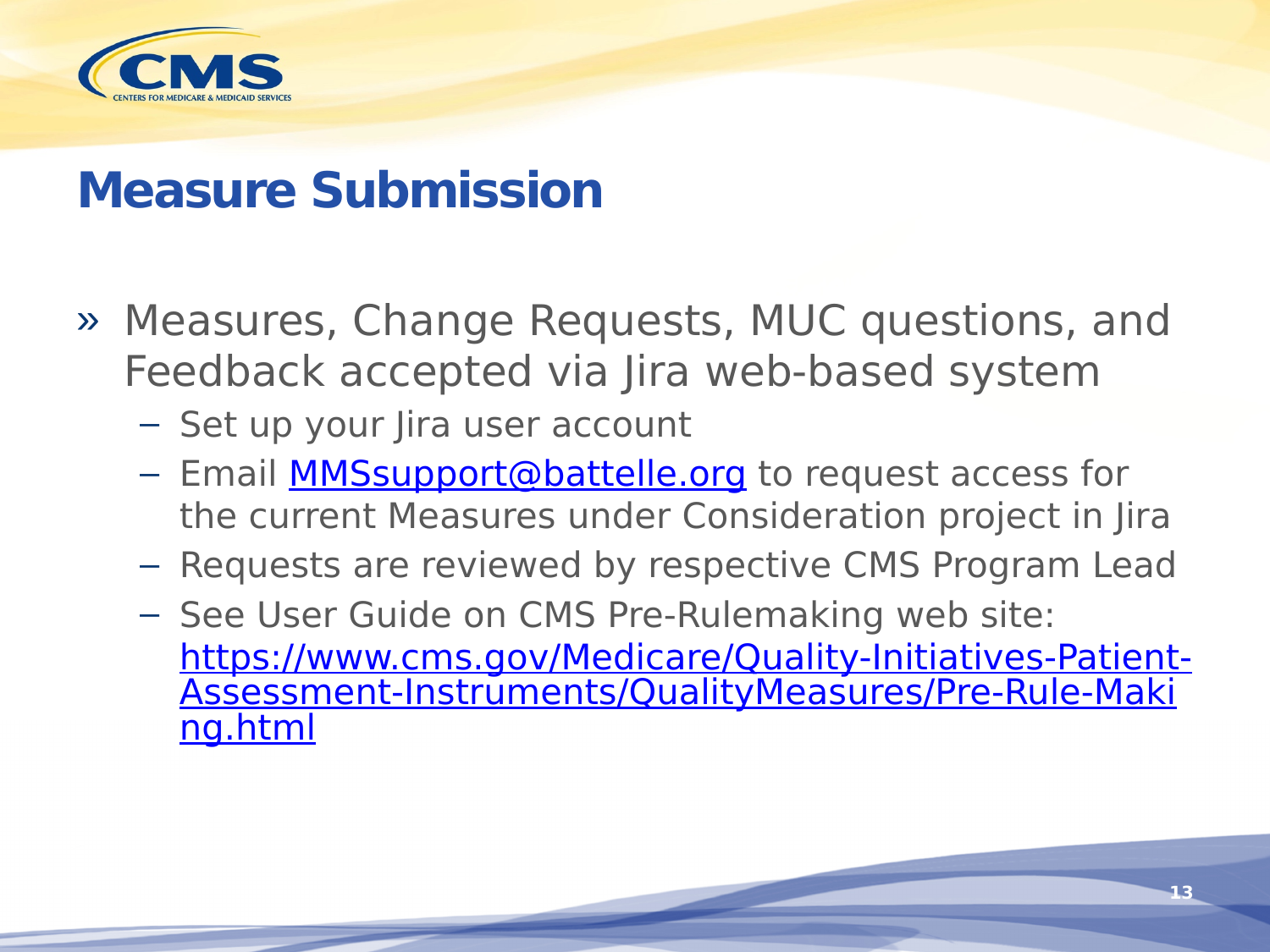

# Measure Submission
Measures, Change Requests, MUC questions, and Feedback accepted via Jira web-based system
Set up your Jira user account
Email MMSsupport@battelle.org to request access for the current Measures under Consideration project in Jira
Requests are reviewed by respective CMS Program Lead
See User Guide on CMS Pre-Rulemaking web site: https://www.cms.gov/Medicare/Quality-Initiatives-Patient-Assessment-Instruments/QualityMeasures/Pre-Rule-Making.html
13